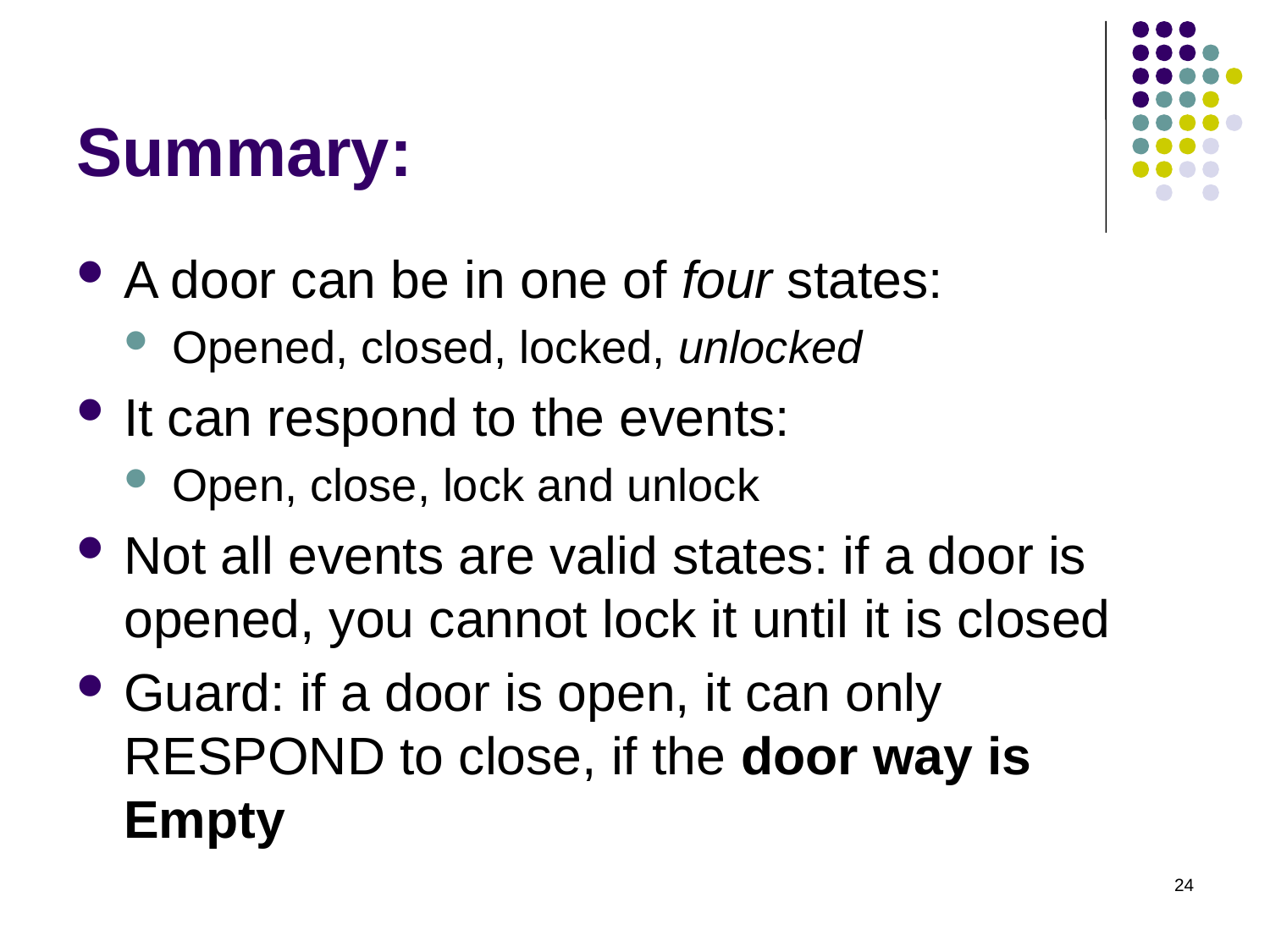

# Summary:
A door can be in one of four states:
Opened, closed, locked, unlocked
It can respond to the events:
Open, close, lock and unlock
Not all events are valid states: if a door is opened, you cannot lock it until it is closed
Guard: if a door is open, it can only RESPOND to close, if the door way is Empty
24